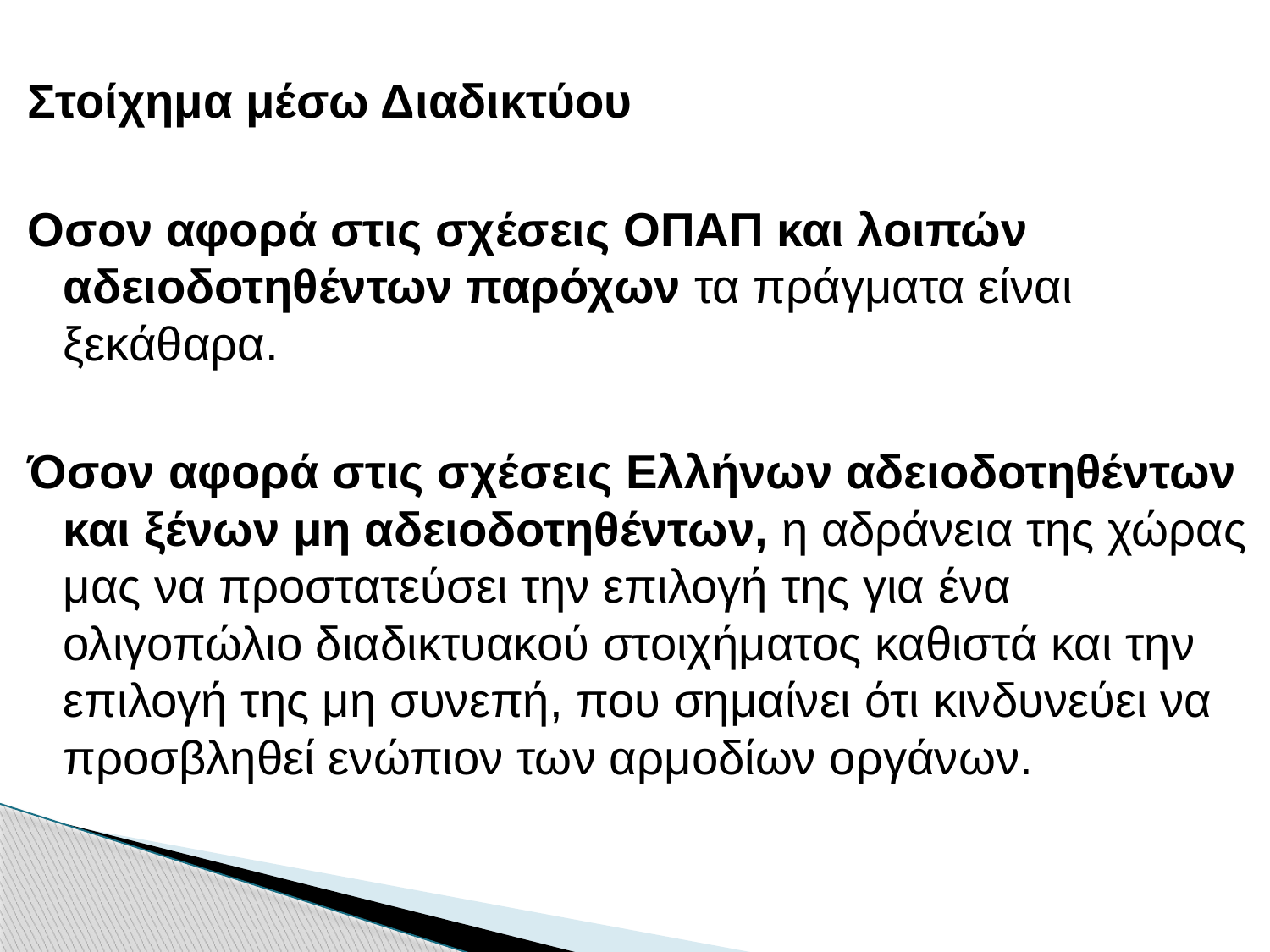

Στοίχημα μέσω Διαδικτύου

Οσον αφορά στις σχέσεις ΟΠΑΠ και λοιπών αδειοδοτηθέντων παρόχων τα πράγματα είναι ξεκάθαρα.

Όσον αφορά στις σχέσεις Ελλήνων αδειοδοτηθέντων και ξένων μη αδειοδοτηθέντων, η αδράνεια της χώρας μας να προστατεύσει την επιλογή της για ένα ολιγοπώλιο διαδικτυακού στοιχήματος καθιστά και την επιλογή της μη συνεπή, που σημαίνει ότι κινδυνεύει να προσβληθεί ενώπιον των αρμοδίων οργάνων.